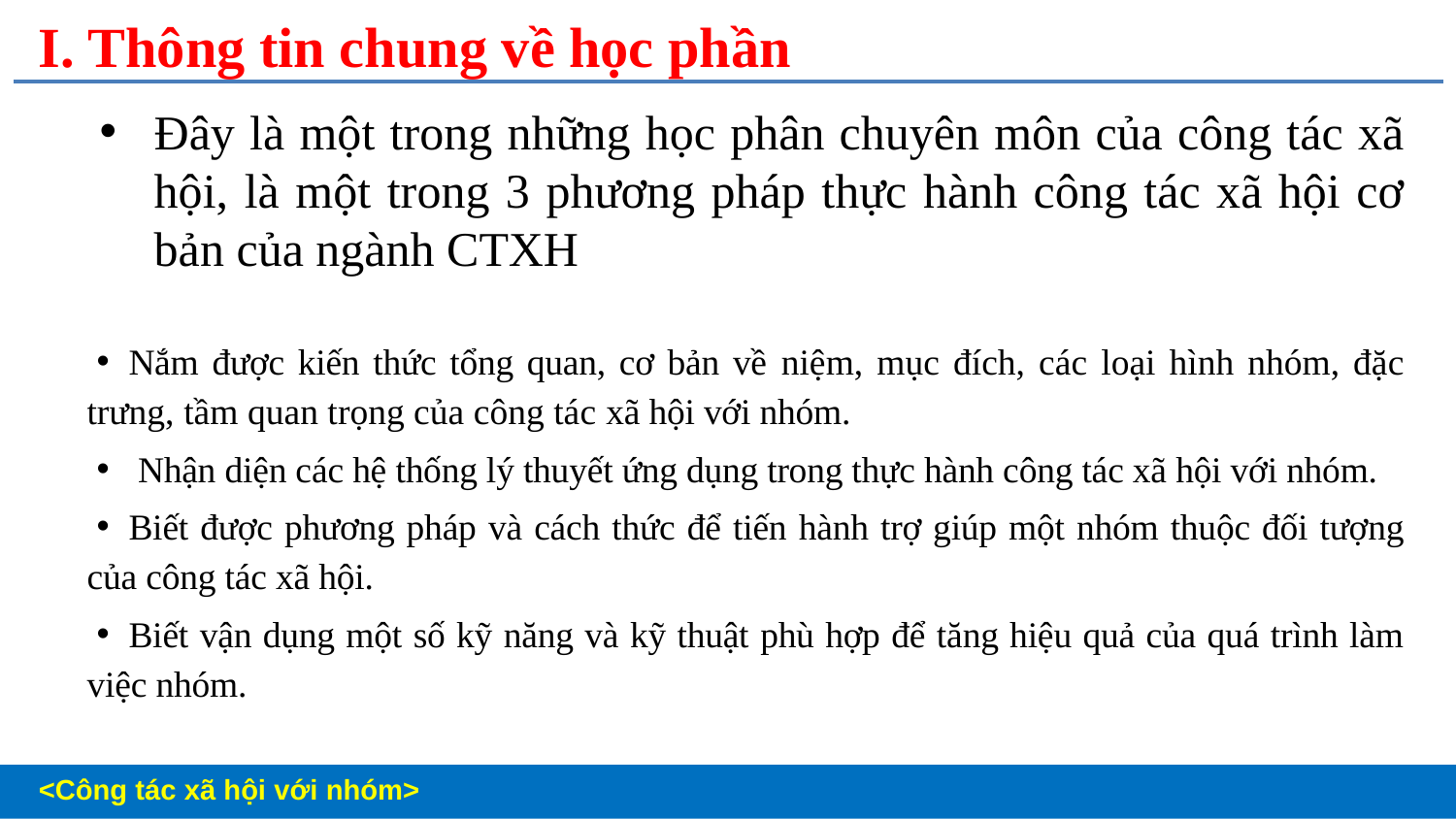

# I. Thông tin chung về học phần
Đây là một trong những học phân chuyên môn của công tác xã hội, là một trong 3 phương pháp thực hành công tác xã hội cơ bản của ngành CTXH
Nắm được kiến thức tổng quan, cơ bản về niệm, mục đích, các loại hình nhóm, đặc trưng, tầm quan trọng của công tác xã hội với nhóm.
 Nhận diện các hệ thống lý thuyết ứng dụng trong thực hành công tác xã hội với nhóm.
Biết được phương pháp và cách thức để tiến hành trợ giúp một nhóm thuộc đối tượng của công tác xã hội.
Biết vận dụng một số kỹ năng và kỹ thuật phù hợp để tăng hiệu quả của quá trình làm việc nhóm.

<Công tác xã hội với nhóm>